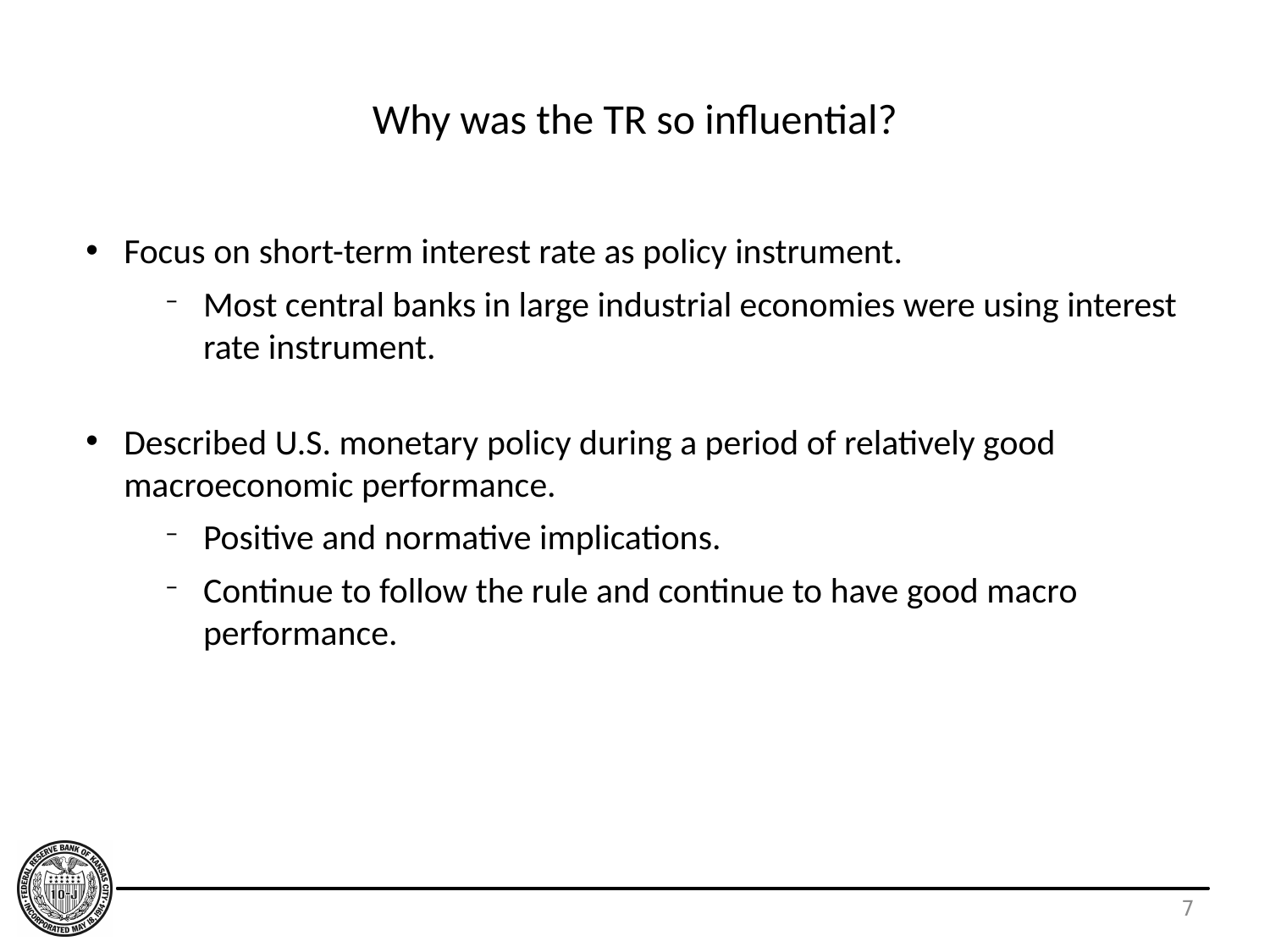

# Why was the TR so influential?
Focus on short-term interest rate as policy instrument.
Most central banks in large industrial economies were using interest rate instrument.

Described U.S. monetary policy during a period of relatively good macroeconomic performance.
Positive and normative implications.
Continue to follow the rule and continue to have good macro performance.

7